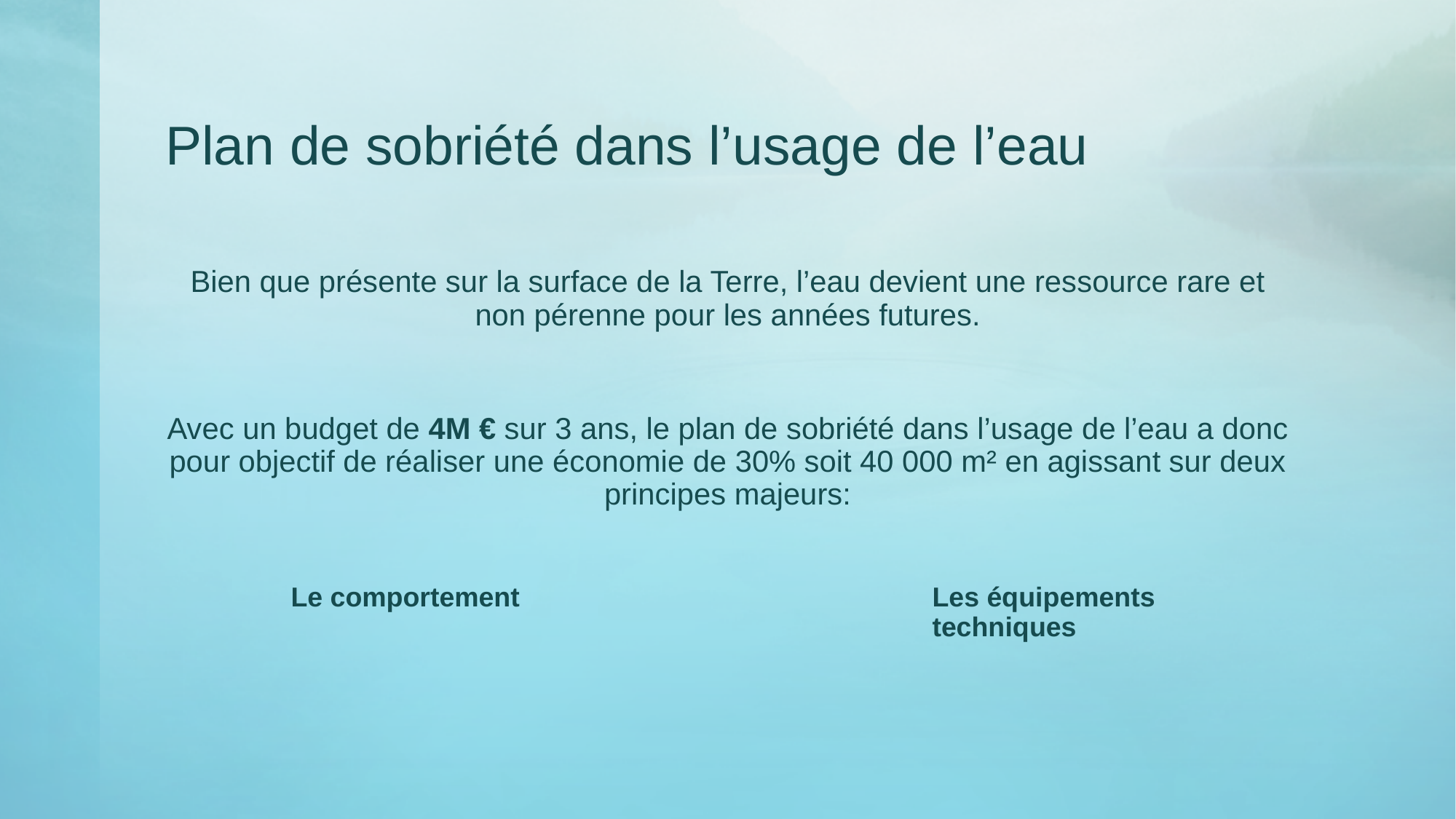

# Plan de sobriété dans l’usage de l’eau

Bien que présente sur la surface de la Terre, l’eau devient une ressource rare et non pérenne pour les années futures.

Avec un budget de 4M € sur 3 ans, le plan de sobriété dans l’usage de l’eau a donc pour objectif de réaliser une économie de 30% soit 40 000 m² en agissant sur deux principes majeurs:

Le comportement
Les équipements techniques